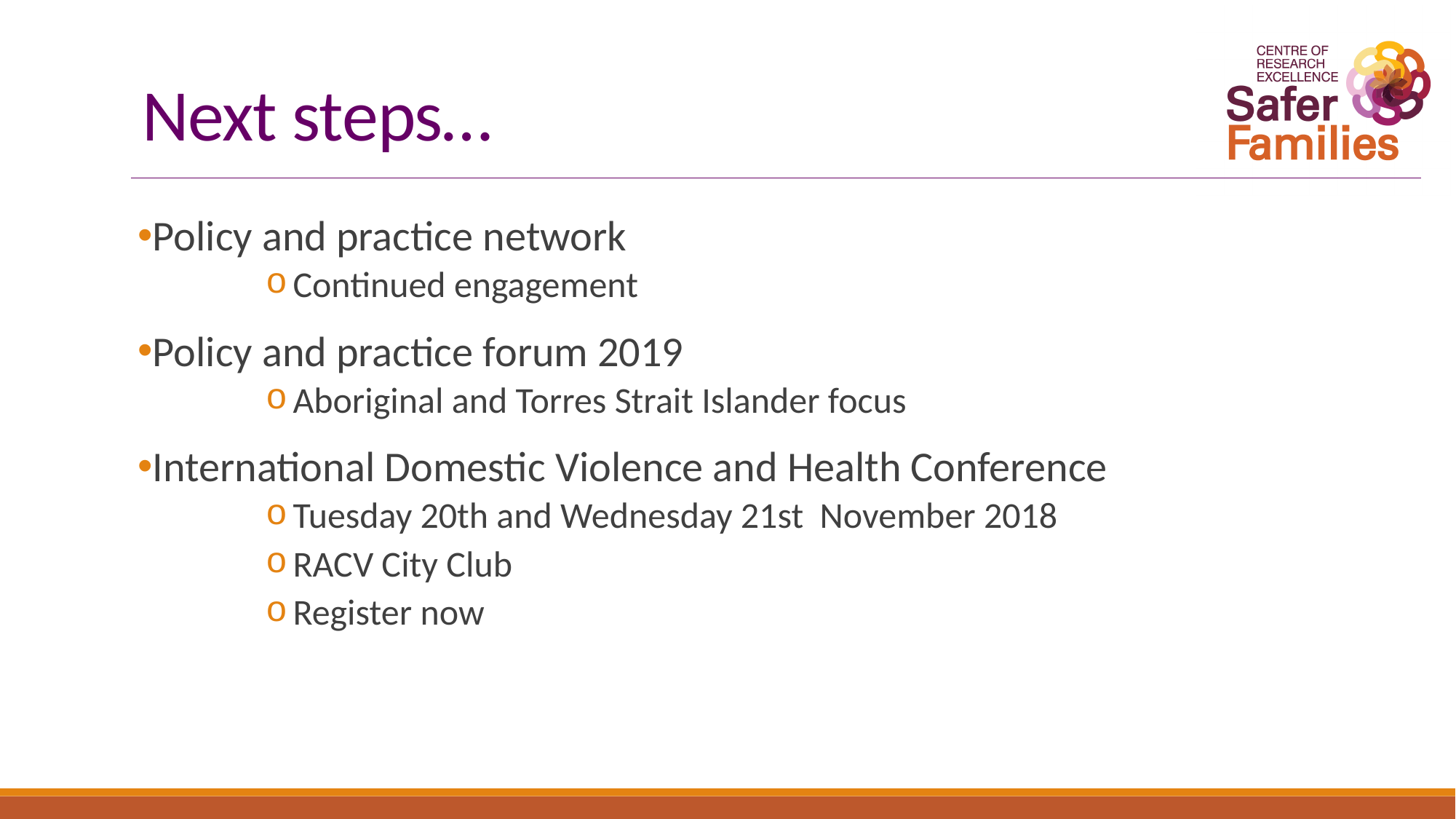

# Next steps…
Policy and practice network
Continued engagement
Policy and practice forum 2019
Aboriginal and Torres Strait Islander focus
International Domestic Violence and Health Conference
Tuesday 20th and Wednesday 21st  November 2018
RACV City Club
Register now